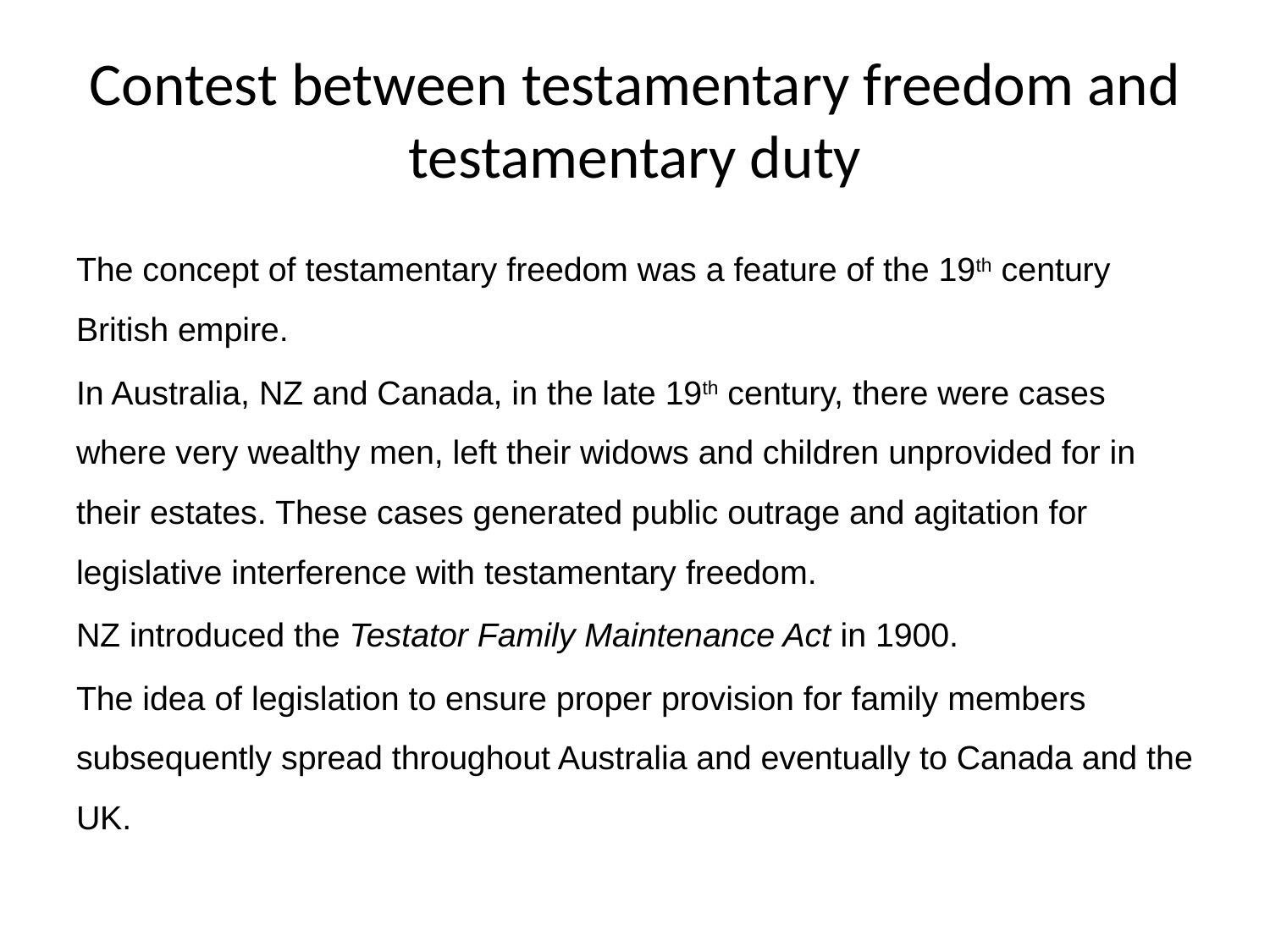

# Contest between testamentary freedom and testamentary duty
The concept of testamentary freedom was a feature of the 19th century British empire.
In Australia, NZ and Canada, in the late 19th century, there were cases where very wealthy men, left their widows and children unprovided for in their estates. These cases generated public outrage and agitation for legislative interference with testamentary freedom.
NZ introduced the Testator Family Maintenance Act in 1900.
The idea of legislation to ensure proper provision for family members subsequently spread throughout Australia and eventually to Canada and the UK.